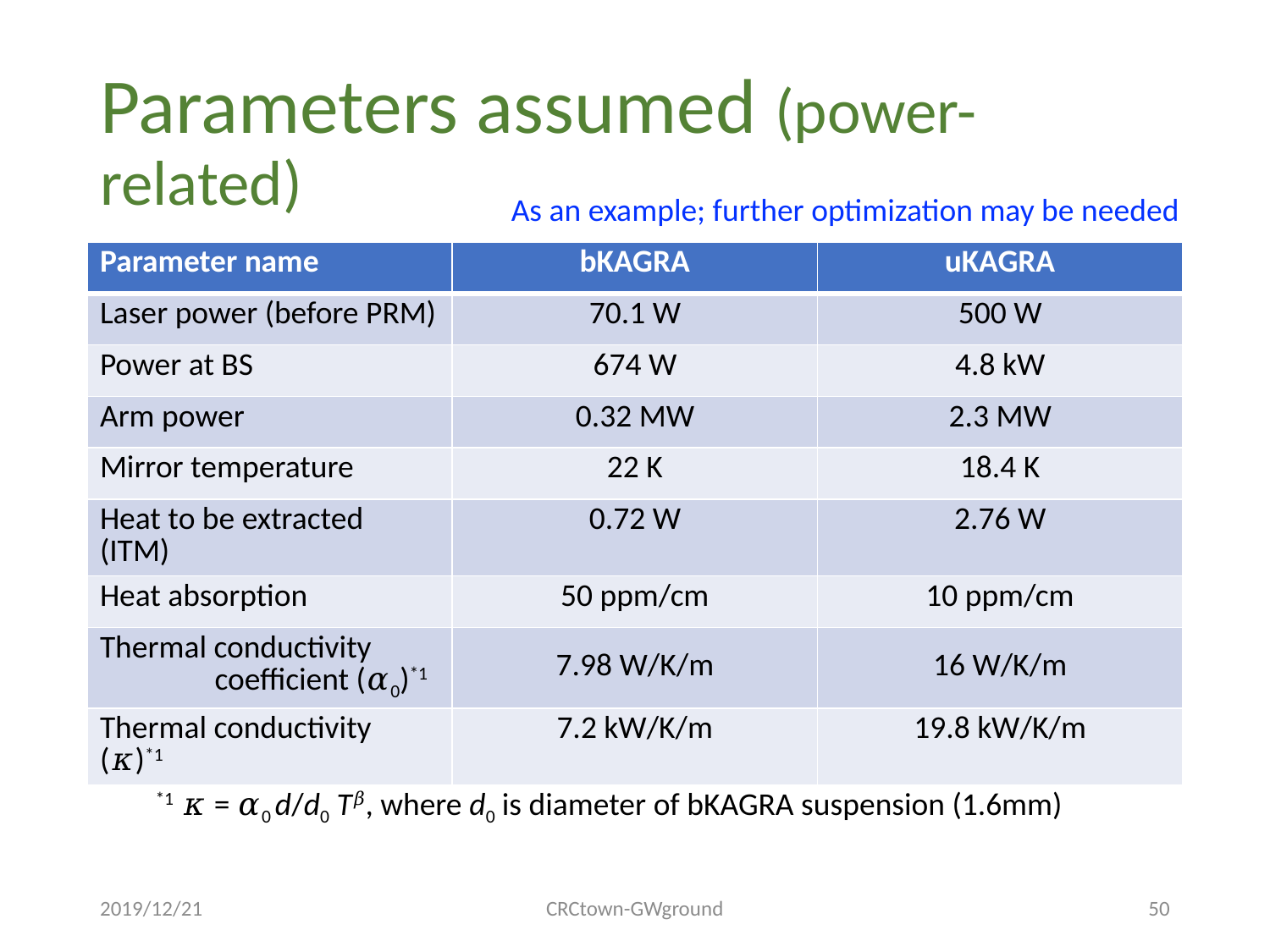

# Parameters assumed (power-related)
As an example; further optimization may be needed
| Parameter name | bKAGRA | uKAGRA |
| --- | --- | --- |
| Laser power (before PRM) | 70.1 W | 500 W |
| Power at BS | 674 W | 4.8 kW |
| Arm power | 0.32 MW | 2.3 MW |
| Mirror temperature | 22 K | 18.4 K |
| Heat to be extracted (ITM) | 0.72 W | 2.76 W |
| Heat absorption | 50 ppm/cm | 10 ppm/cm |
| Thermal conductivity coefficient (𝛼0)\*1 | 7.98 W/K/m | 16 W/K/m |
| Thermal conductivity (𝜅)\*1 | 7.2 kW/K/m | 19.8 kW/K/m |
*1 𝜅 = 𝛼0 d/d0 T𝛽, where d0 is diameter of bKAGRA suspension (1.6mm)
2019/12/21
CRCtown-GWground
50